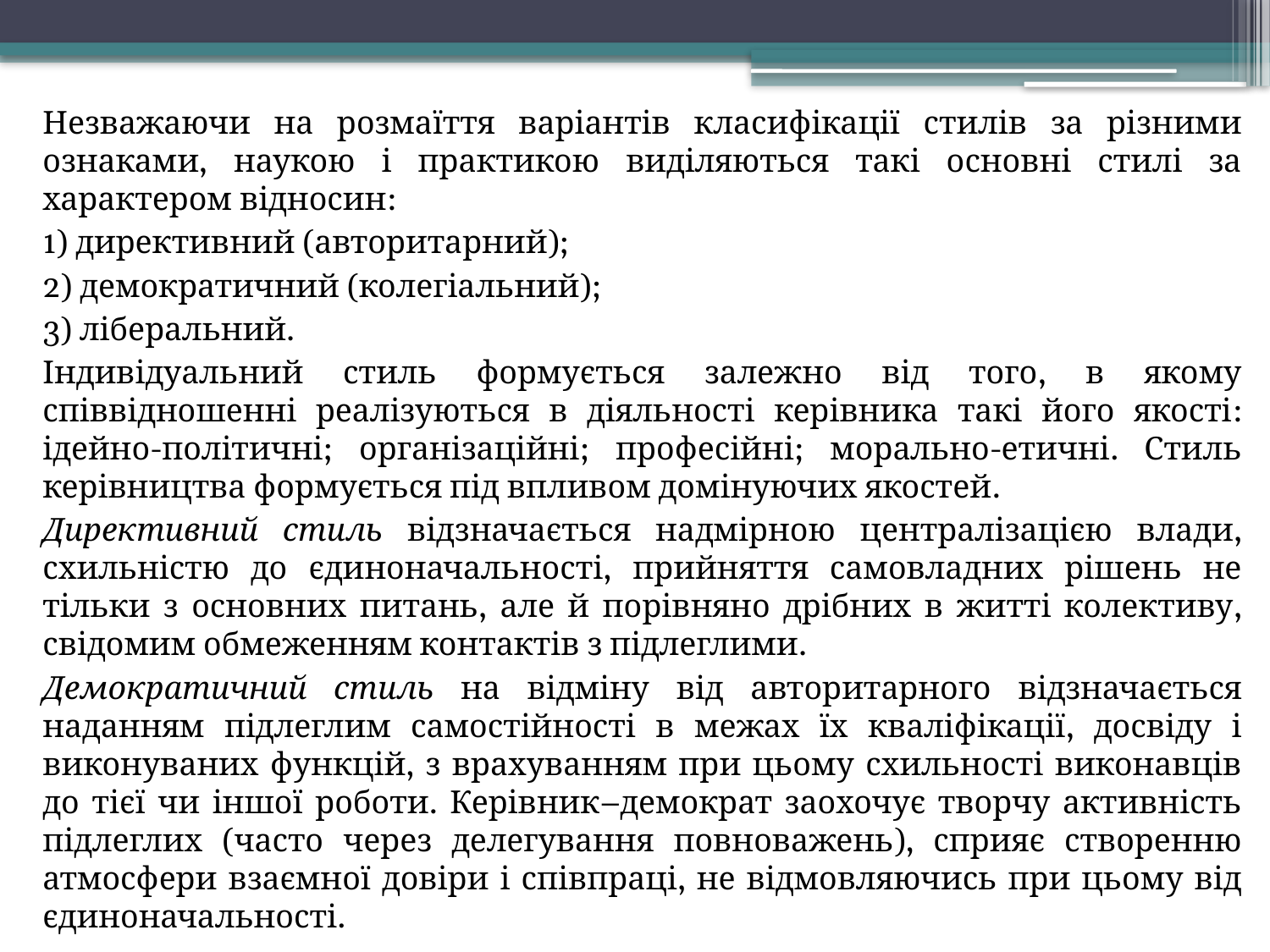

Незважаючи на розмаїття варіантів класифікації стилів за різними ознаками, наукою і практикою виділяються такі основні стилі за характером відносин:
1) директивний (авторитарний);
2) демократичний (колегіальний);
3) ліберальний.
Індивідуальний стиль формується залежно від того, в якому співвідношенні реалізуються в діяльності керівника такі його якості: ідейно-політичні; організаційні; професійні; морально-етичні. Стиль керівництва формується під впливом домінуючих якостей.
Директивний стиль відзначається надмірною централізацією влади, схильністю до єдиноначальності, прийняття самовладних рішень не тільки з основних питань, але й порівняно дрібних в житті колективу, свідомим обмеженням контактів з підлеглими.
Демократичний стиль на відміну від авторитарного відзначається наданням підлеглим самостійності в межах їх кваліфікації, досвіду і виконуваних функцій, з врахуванням при цьому схильності виконавців до тієї чи іншої роботи. Керівник–демократ заохочує творчу активність підлеглих (часто через делегування повноважень), сприяє створенню атмосфери взаємної довіри і співпраці, не відмовляючись при цьому від єдиноначальності.